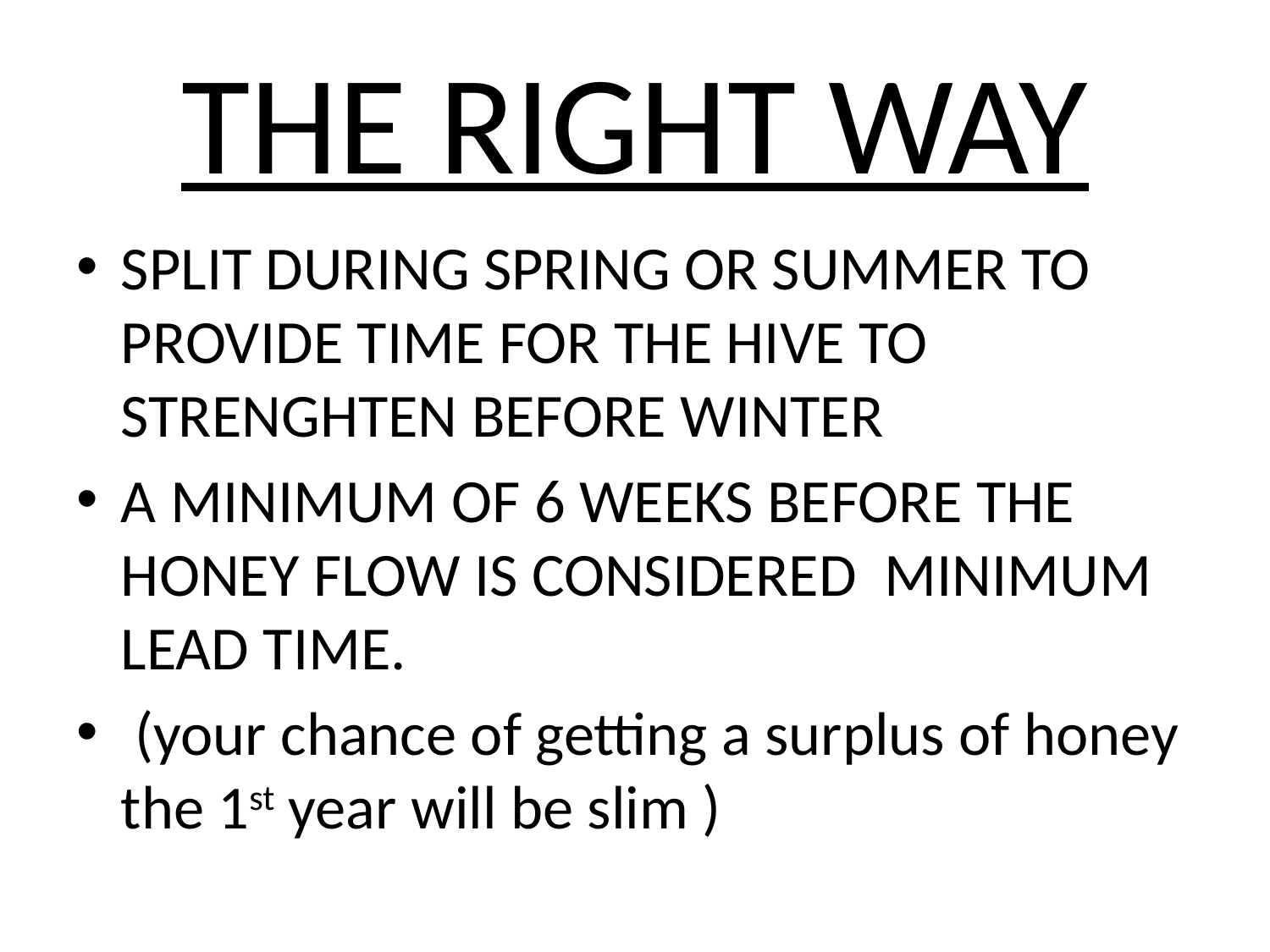

# THE RIGHT WAY
SPLIT DURING SPRING OR SUMMER TO PROVIDE TIME FOR THE HIVE TO STRENGHTEN BEFORE WINTER
A MINIMUM OF 6 WEEKS BEFORE THE HONEY FLOW IS CONSIDERED  MINIMUM LEAD TIME.
 (your chance of getting a surplus of honey the 1st year will be slim )